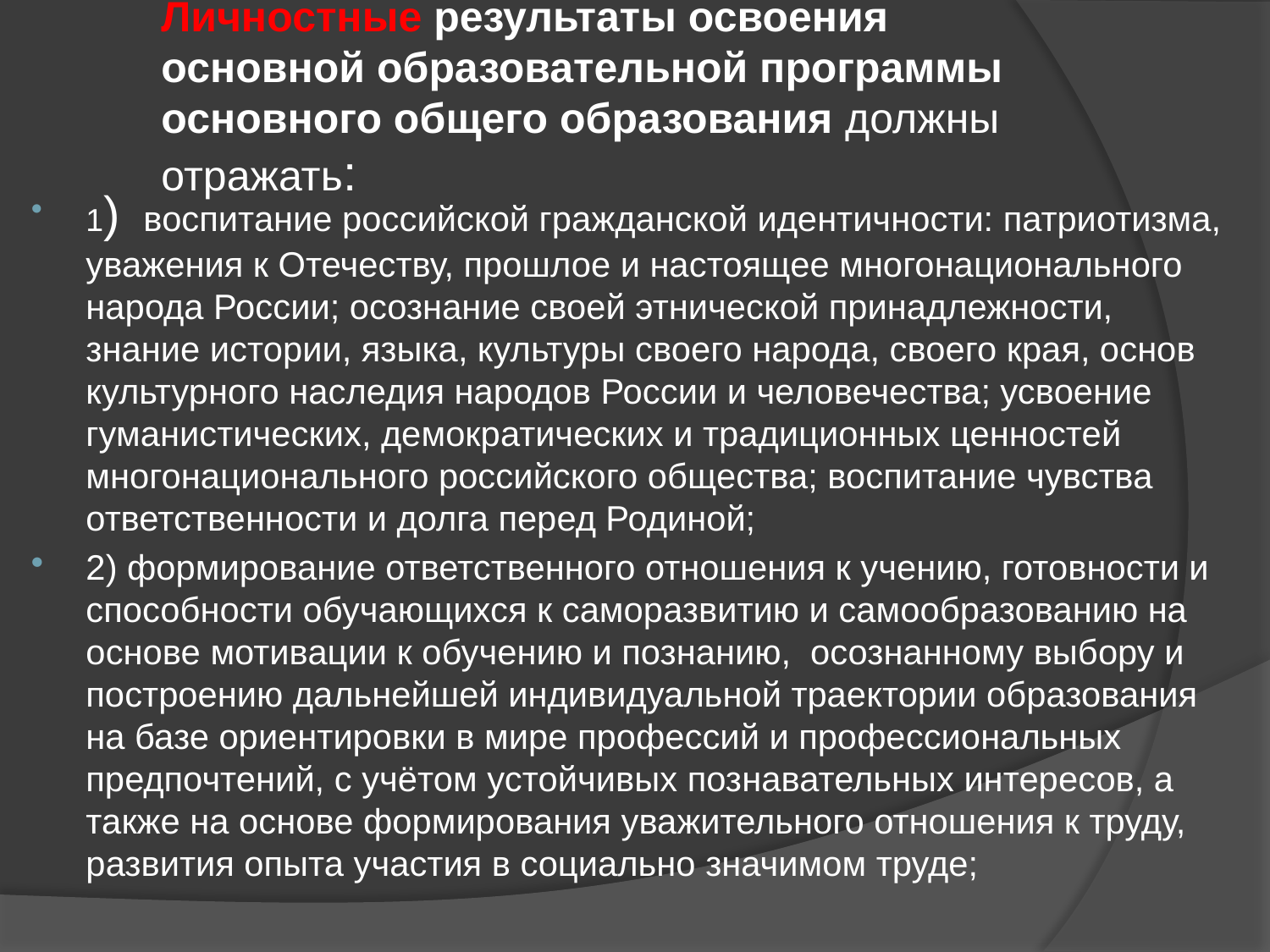

# Личностные результаты освоения основной образовательной программы основного общего образования должны отражать:
1)  воспитание российской гражданской идентичности: патриотизма, уважения к Отечеству, прошлое и настоящее многонационального народа России; осознание своей этнической принадлежности, знание истории, языка, культуры своего народа, своего края, основ культурного наследия народов России и человечества; усвоение гуманистических, демократических и традиционных ценностей многонационального российского общества; воспитание чувства ответственности и долга перед Родиной;
2) формирование ответственного отношения к учению, готовности и способности обучающихся к саморазвитию и самообразованию на основе мотивации к обучению и познанию,  осознанному выбору и построению дальнейшей индивидуальной траектории образования на базе ориентировки в мире профессий и профессиональных предпочтений, с учётом устойчивых познавательных интересов, а также на основе формирования уважительного отношения к труду, развития опыта участия в социально значимом труде;